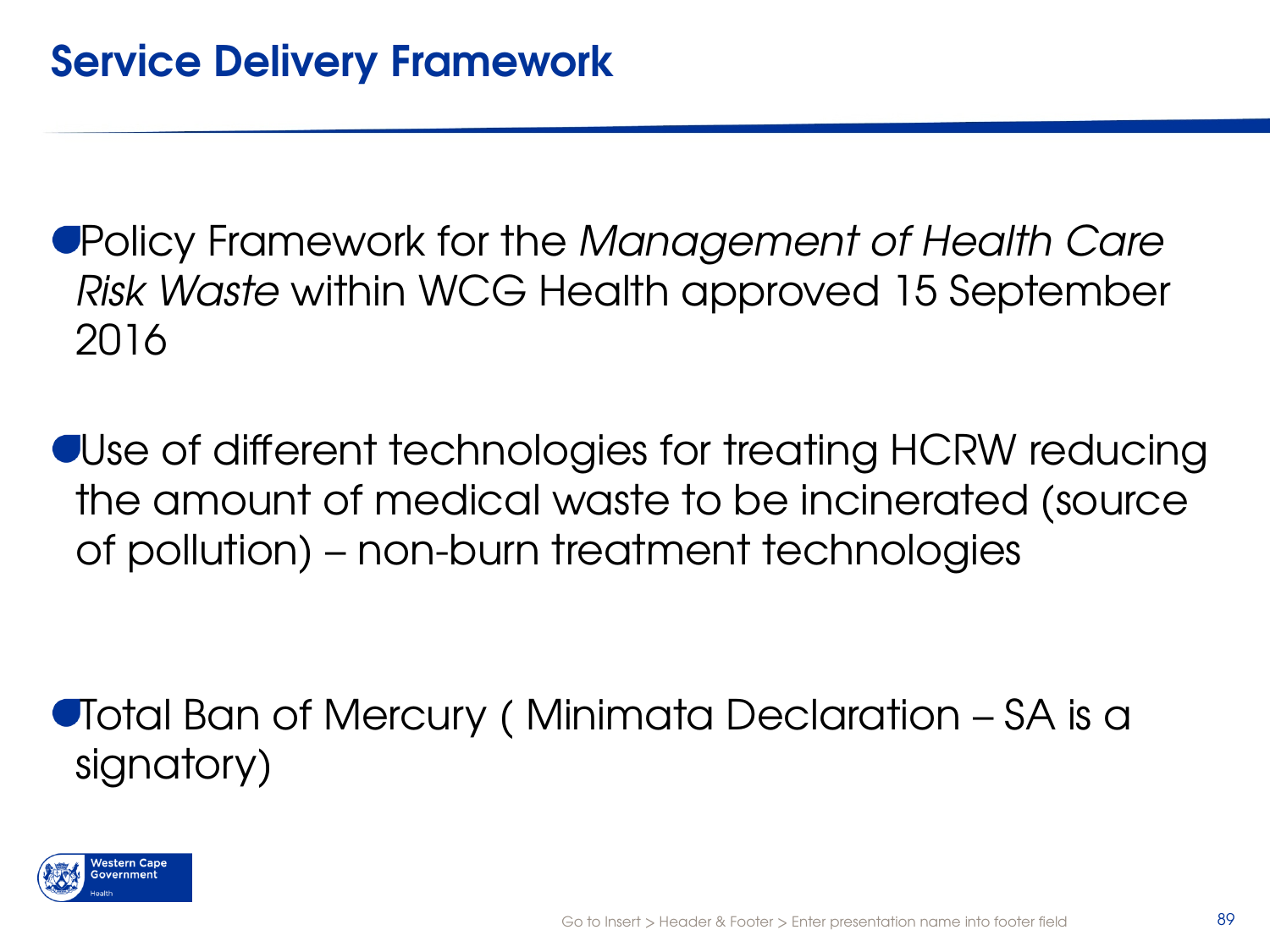

# Service Delivery Framework

Policy Framework for the Management of Health Care Risk Waste within WCG Health approved 15 September 2016

Use of different technologies for treating HCRW reducing the amount of medical waste to be incinerated (source of pollution) – non-burn treatment technologies

Total Ban of Mercury ( Minimata Declaration – SA is a signatory)

Go to Insert > Header & Footer > Enter presentation name into footer field
89